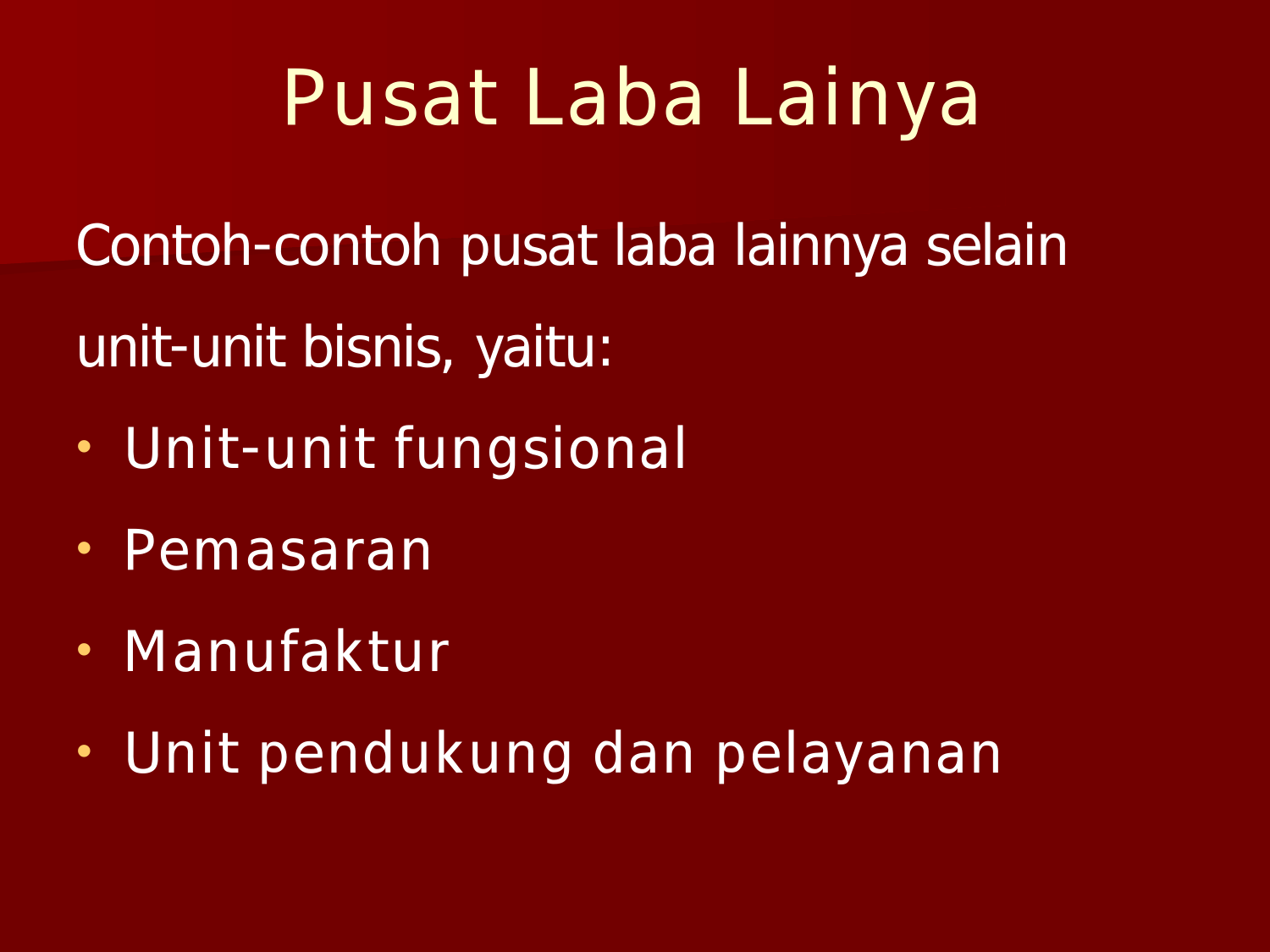

# Pusat Laba Lainya
Contoh-contoh pusat laba lainnya selain unit-unit bisnis, yaitu:
Unit-unit fungsional
Pemasaran
Manufaktur
Unit pendukung dan pelayanan